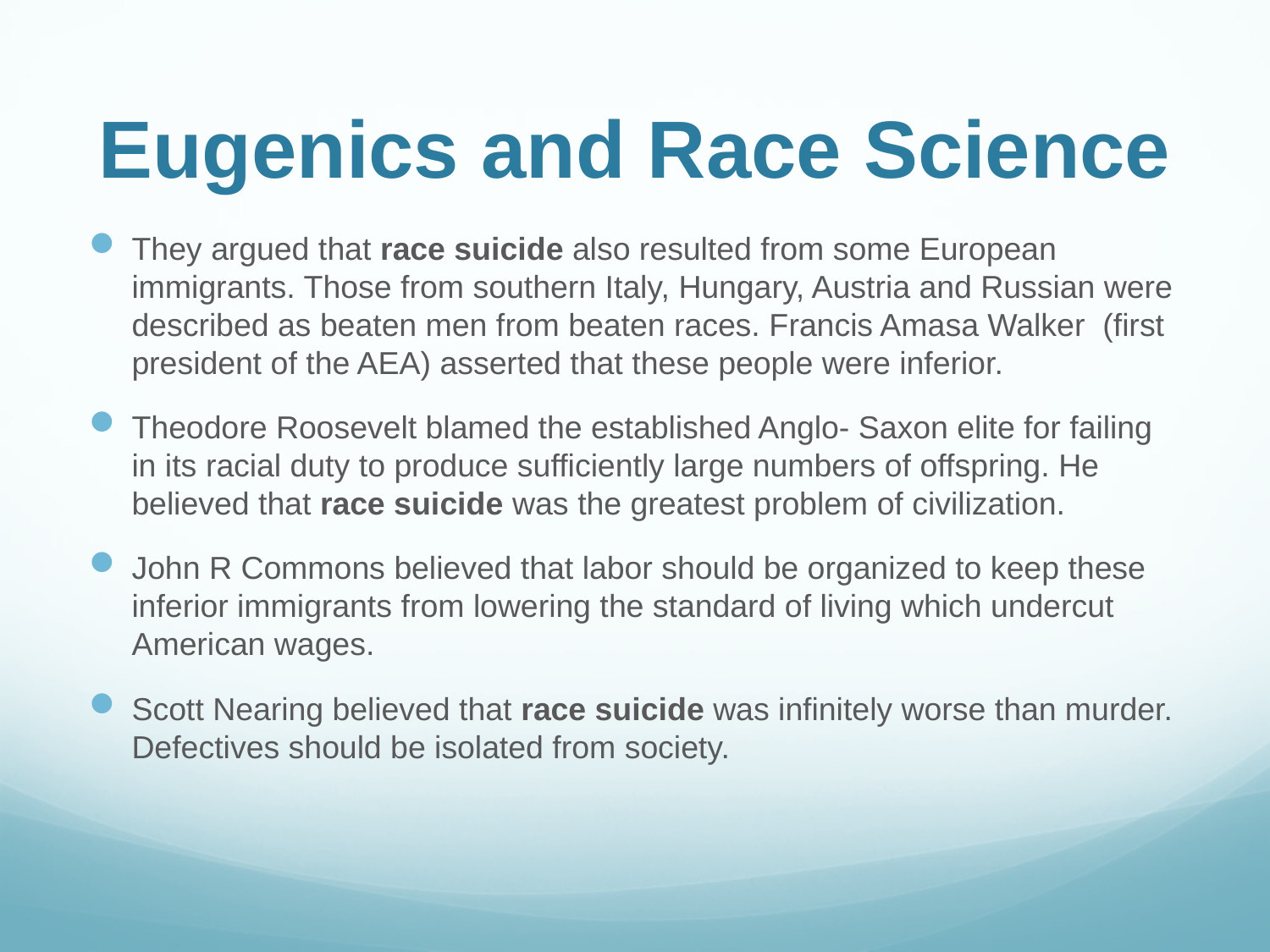

# Eugenics and Race Science
They argued that race suicide also resulted from some European immigrants. Those from southern Italy, Hungary, Austria and Russian were described as beaten men from beaten races. Francis Amasa Walker  (first president of the AEA) asserted that these people were inferior.
Theodore Roosevelt blamed the established Anglo- Saxon elite for failing in its racial duty to produce sufficiently large numbers of offspring. He believed that race suicide was the greatest problem of civilization.
John R Commons believed that labor should be organized to keep these inferior immigrants from lowering the standard of living which undercut American wages.
Scott Nearing believed that race suicide was infinitely worse than murder. Defectives should be isolated from society.